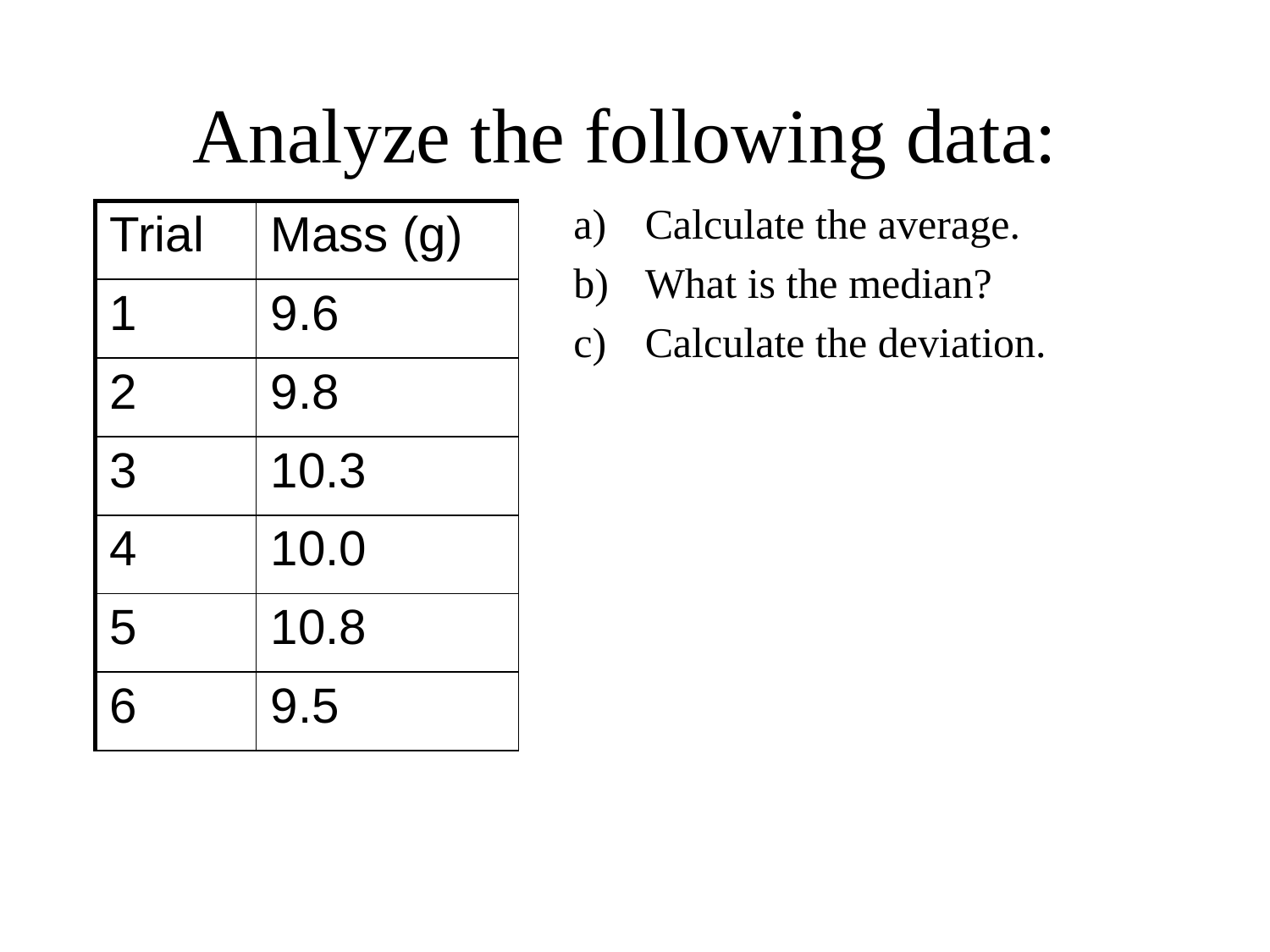

# Analyze the following data:
Calculate the average.
What is the median?
Calculate the deviation.
| Trial | Mass (g) |
| --- | --- |
| 1 | 9.6 |
| 2 | 9.8 |
| 3 | 10.3 |
| 4 | 10.0 |
| 5 | 10.8 |
| 6 | 9.5 |